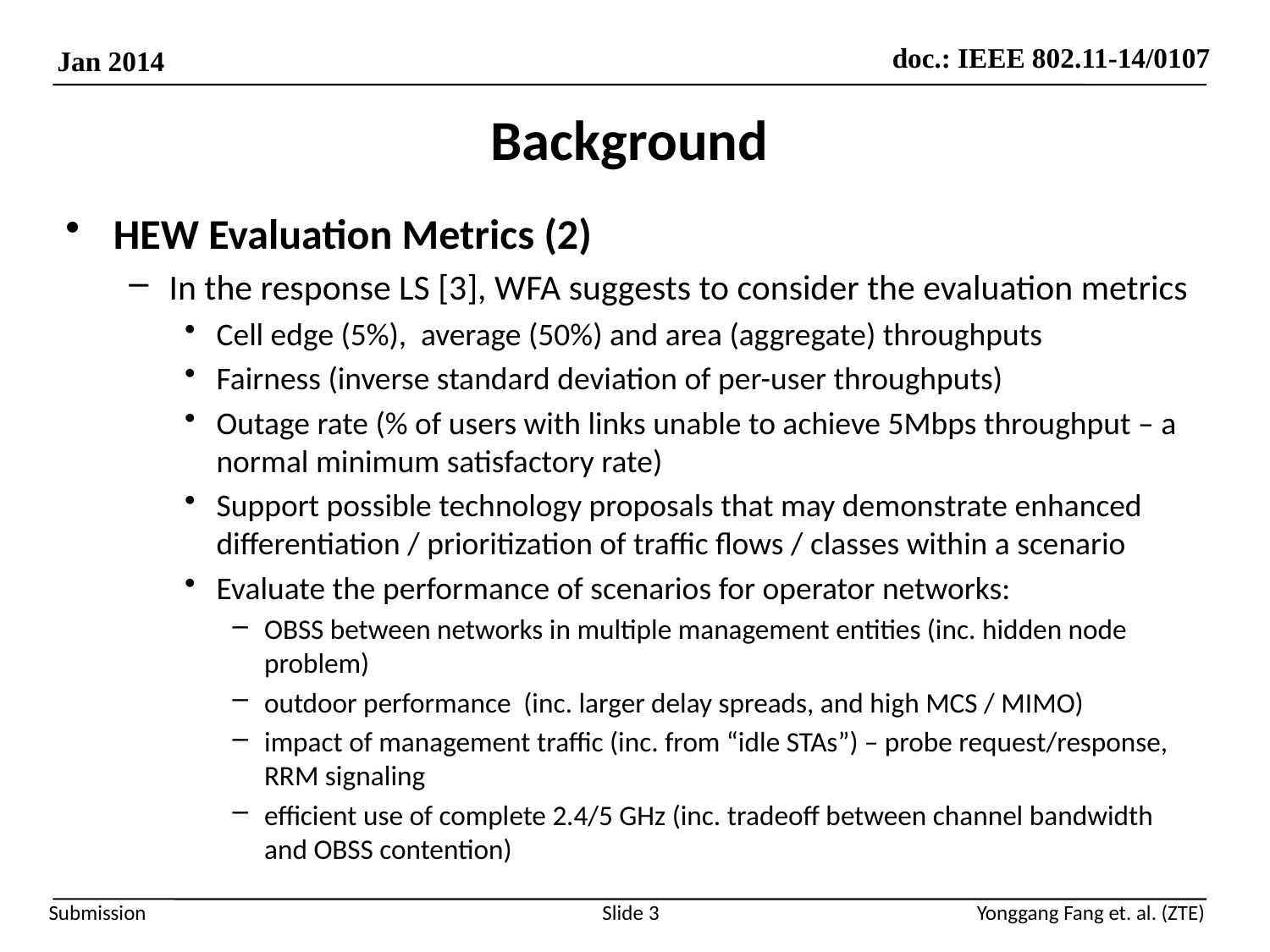

# Background
HEW Evaluation Metrics (2)
In the response LS [3], WFA suggests to consider the evaluation metrics
Cell edge (5%),  average (50%) and area (aggregate) throughputs
Fairness (inverse standard deviation of per-user throughputs)
Outage rate (% of users with links unable to achieve 5Mbps throughput – a normal minimum satisfactory rate)
Support possible technology proposals that may demonstrate enhanced differentiation / prioritization of traffic flows / classes within a scenario
Evaluate the performance of scenarios for operator networks:
OBSS between networks in multiple management entities (inc. hidden node problem)
outdoor performance  (inc. larger delay spreads, and high MCS / MIMO)
impact of management traffic (inc. from “idle STAs”) – probe request/response, RRM signaling
efficient use of complete 2.4/5 GHz (inc. tradeoff between channel bandwidth and OBSS contention)

Slide 3